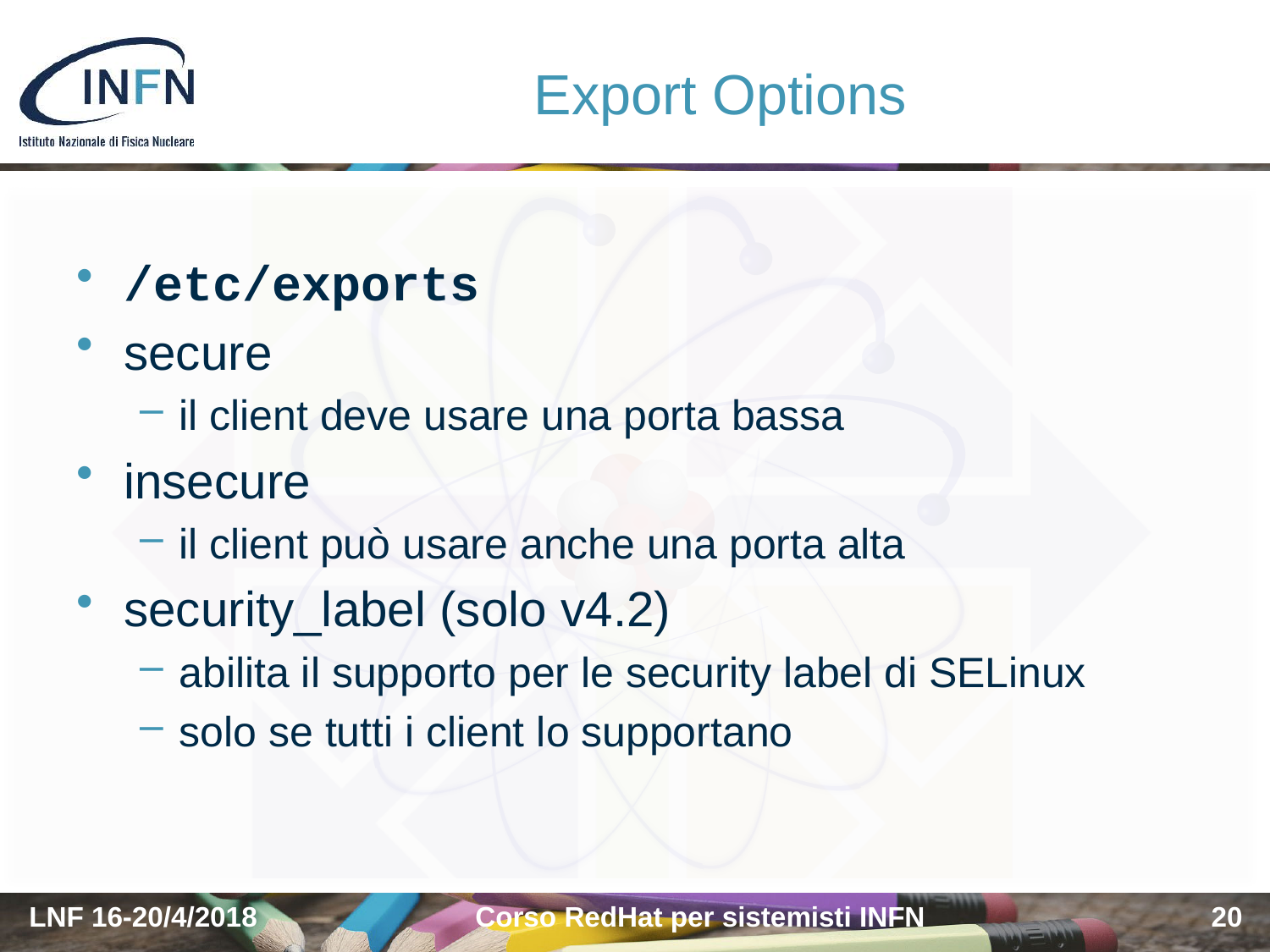

# Export Options
/etc/exports
secure
il client deve usare una porta bassa
insecure
il client può usare anche una porta alta
security_label (solo v4.2)
abilita il supporto per le security label di SELinux
solo se tutti i client lo supportano
LNF 16-20/4/2018
Corso RedHat per sistemisti INFN
20